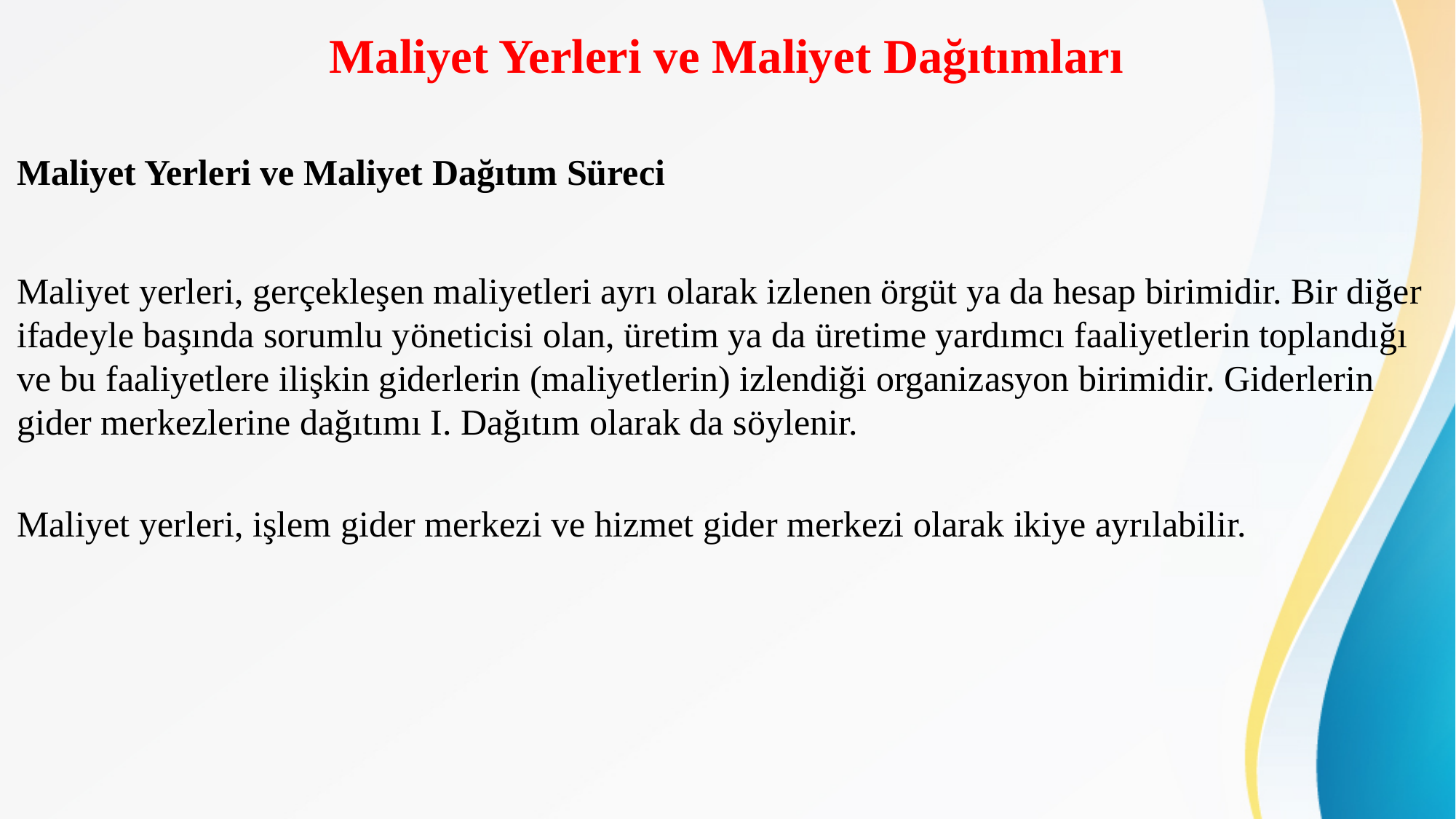

# Maliyet Yerleri ve Maliyet Dağıtımları

Maliyet Yerleri ve Maliyet Dağıtım Süreci

Maliyet yerleri, gerçekleşen maliyetleri ayrı olarak izlenen örgüt ya da hesap birimidir. Bir diğer ifadeyle başında sorumlu yöneticisi olan, üretim ya da üretime yardımcı faaliyetlerin toplandığı ve bu faaliyetlere ilişkin giderlerin (maliyetlerin) izlendiği organizasyon birimidir. Giderlerin gider merkezlerine dağıtımı I. Dağıtım olarak da söylenir.

Maliyet yerleri, işlem gider merkezi ve hizmet gider merkezi olarak ikiye ayrılabilir.